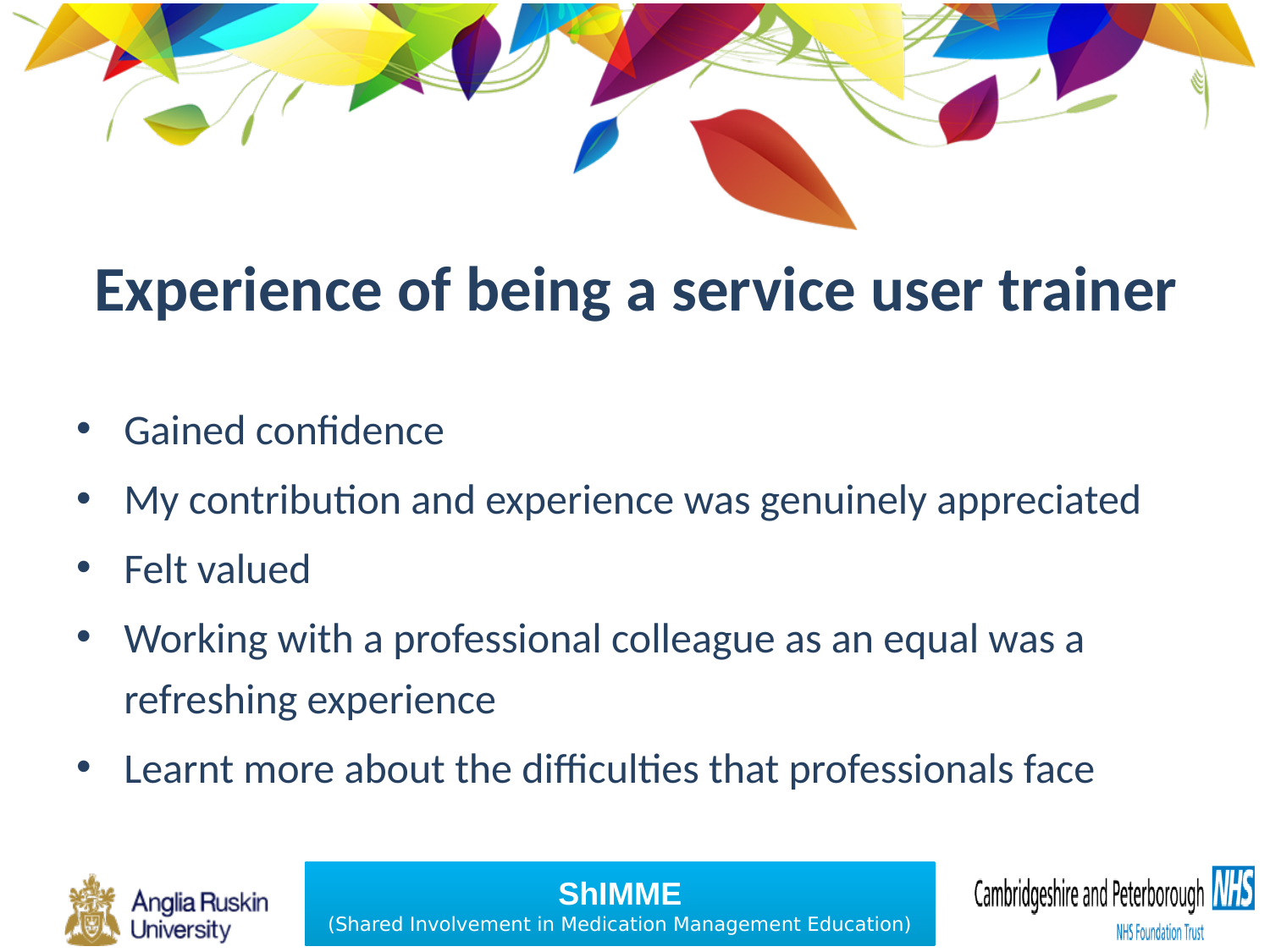

# Experience of being a service user trainer
Gained confidence
My contribution and experience was genuinely appreciated
Felt valued
Working with a professional colleague as an equal was a refreshing experience
Learnt more about the difficulties that professionals face